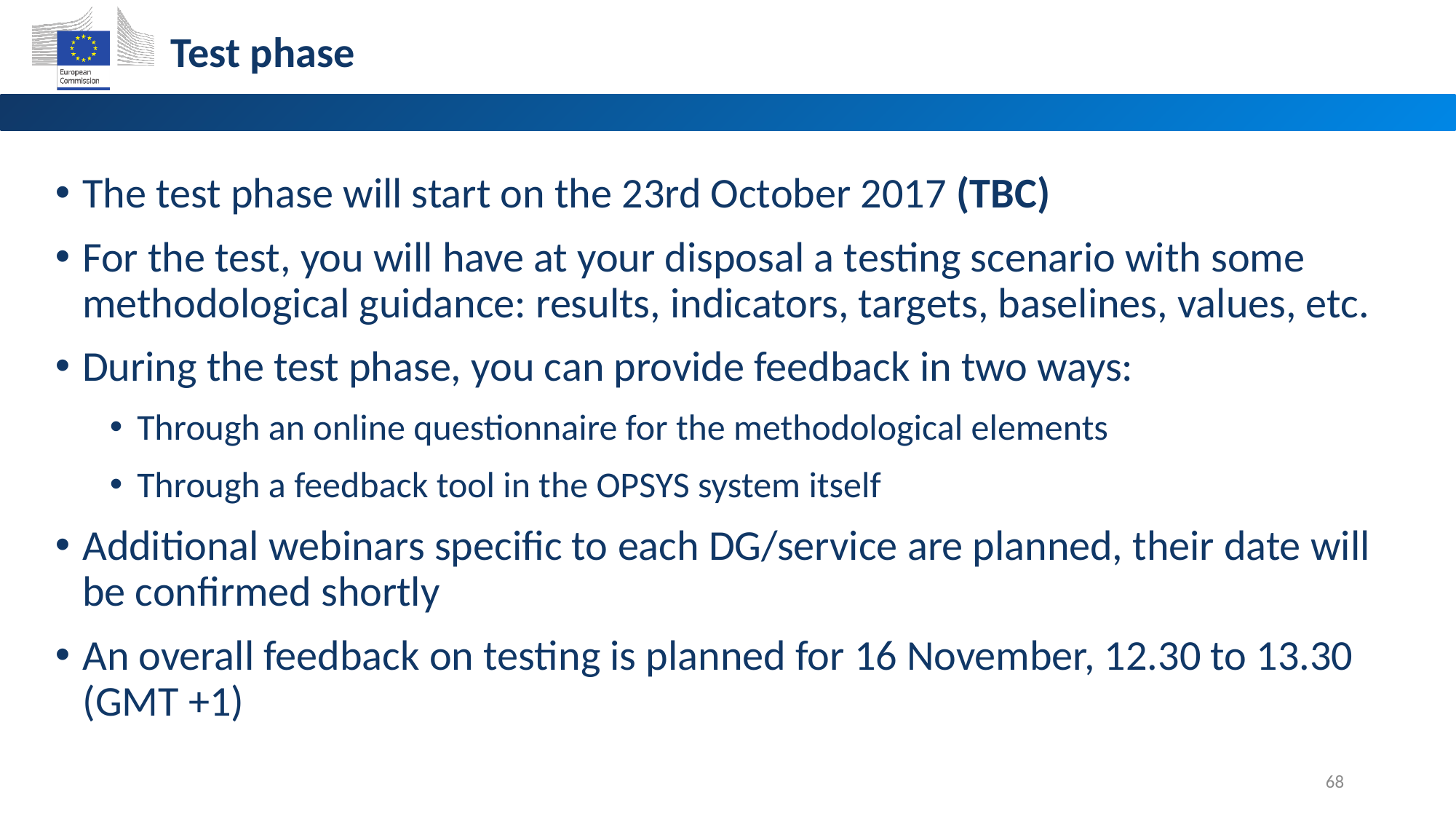

Test phase
The test phase will start on the 23rd October 2017 (TBC)
For the test, you will have at your disposal a testing scenario with some methodological guidance: results, indicators, targets, baselines, values, etc.
During the test phase, you can provide feedback in two ways:
Through an online questionnaire for the methodological elements
Through a feedback tool in the OPSYS system itself
Additional webinars specific to each DG/service are planned, their date will be confirmed shortly
An overall feedback on testing is planned for 16 November, 12.30 to 13.30 (GMT +1)

68